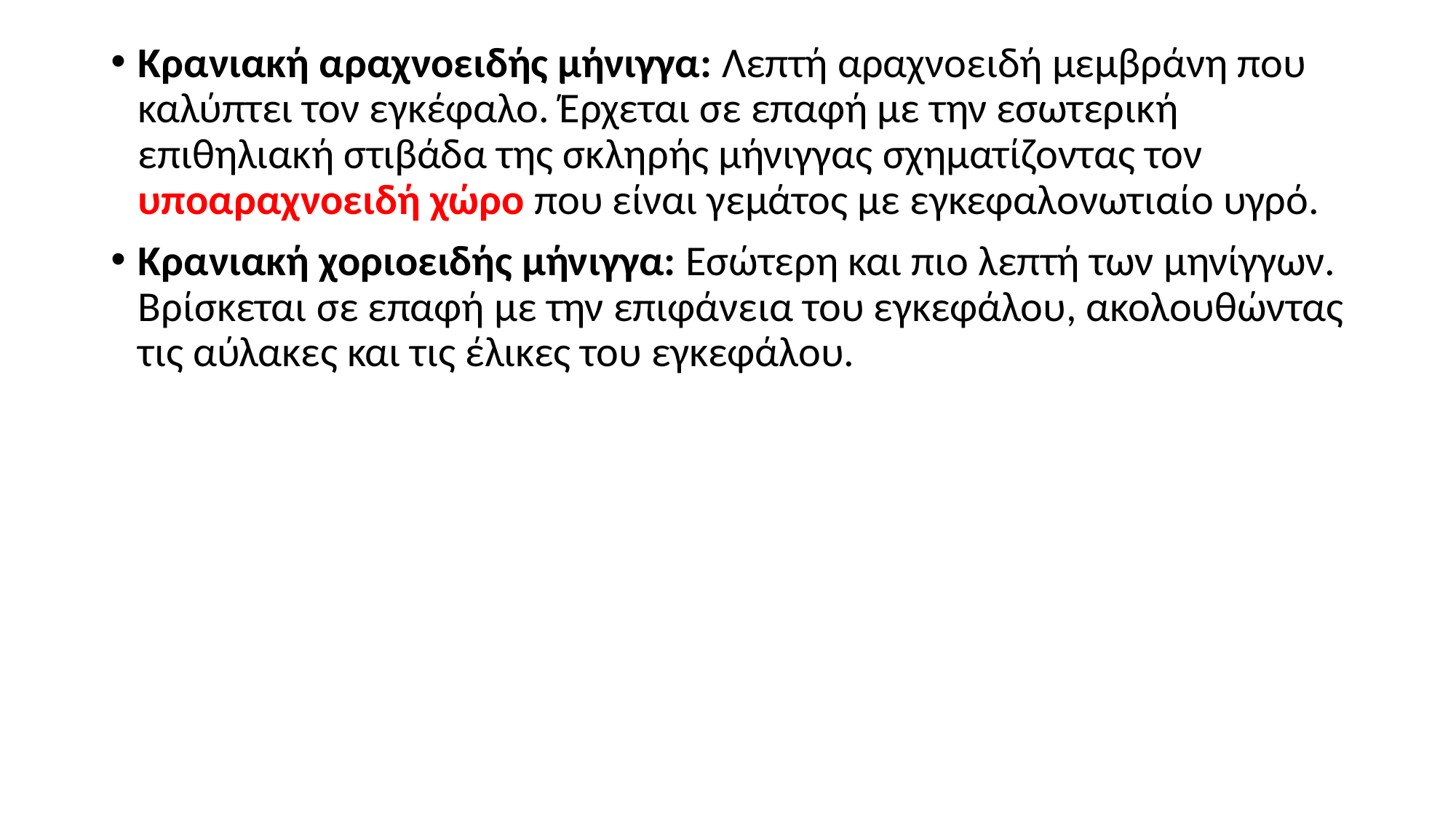

Κρανιακή αραχνοειδής μήνιγγα: Λεπτή αραχνοειδή μεμβράνη που καλύπτει τον εγκέφαλο. Έρχεται σε επαφή με την εσωτερική επιθηλιακή στιβάδα της σκληρής μήνιγγας σχηματίζοντας τον υποαραχνοειδή χώρο που είναι γεμάτος με εγκεφαλονωτιαίο υγρό.
Κρανιακή χοριοειδής μήνιγγα: Εσώτερη και πιο λεπτή των μηνίγγων. Βρίσκεται σε επαφή με την επιφάνεια του εγκεφάλου, ακολουθώντας τις αύλακες και τις έλικες του εγκεφάλου.